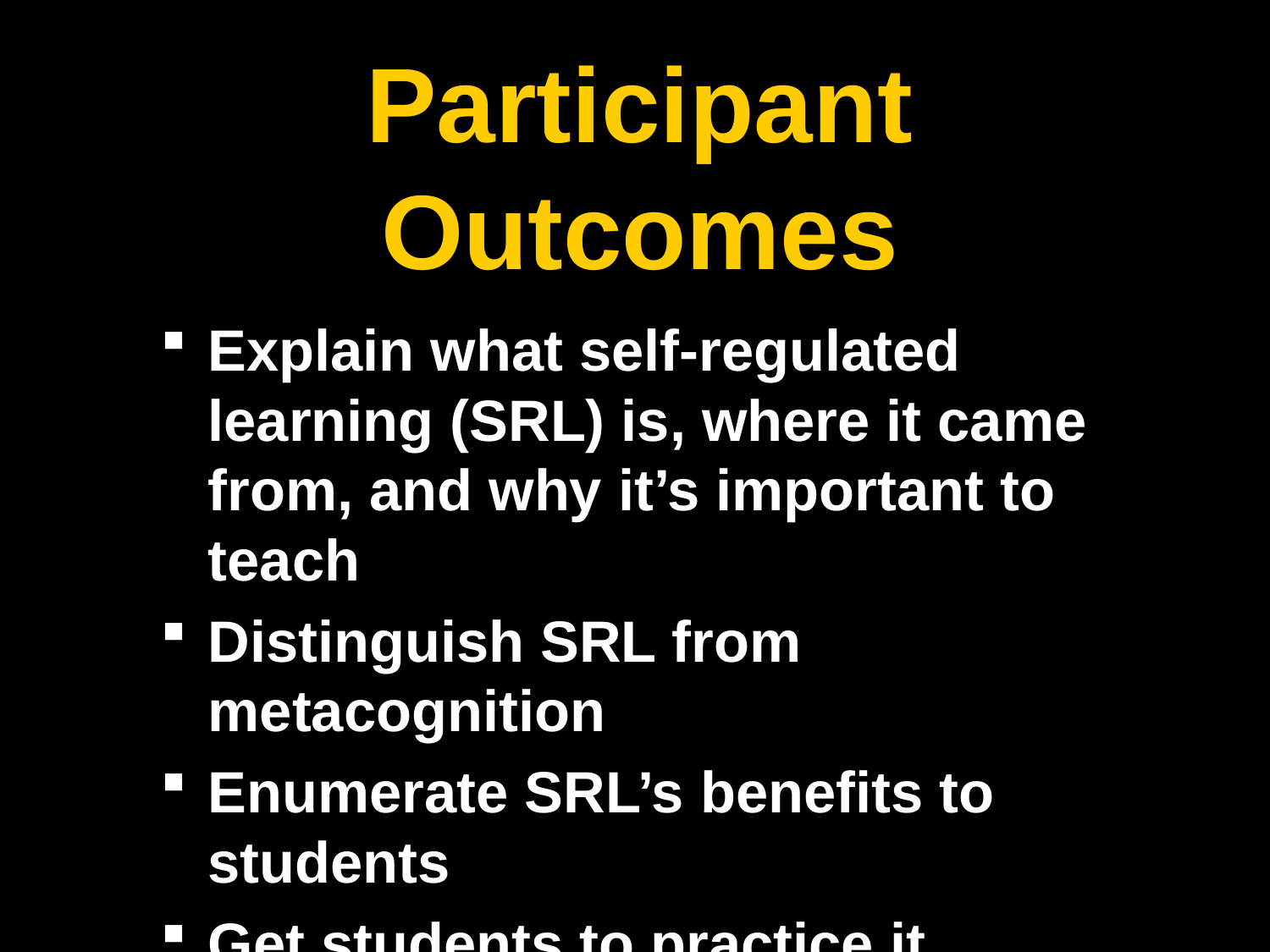

# Participant Outcomes
Explain what self-regulated learning (SRL) is, where it came from, and why it’s important to teach
Distinguish SRL from metacognition
Enumerate SRL’s benefits to students
Get students to practice it